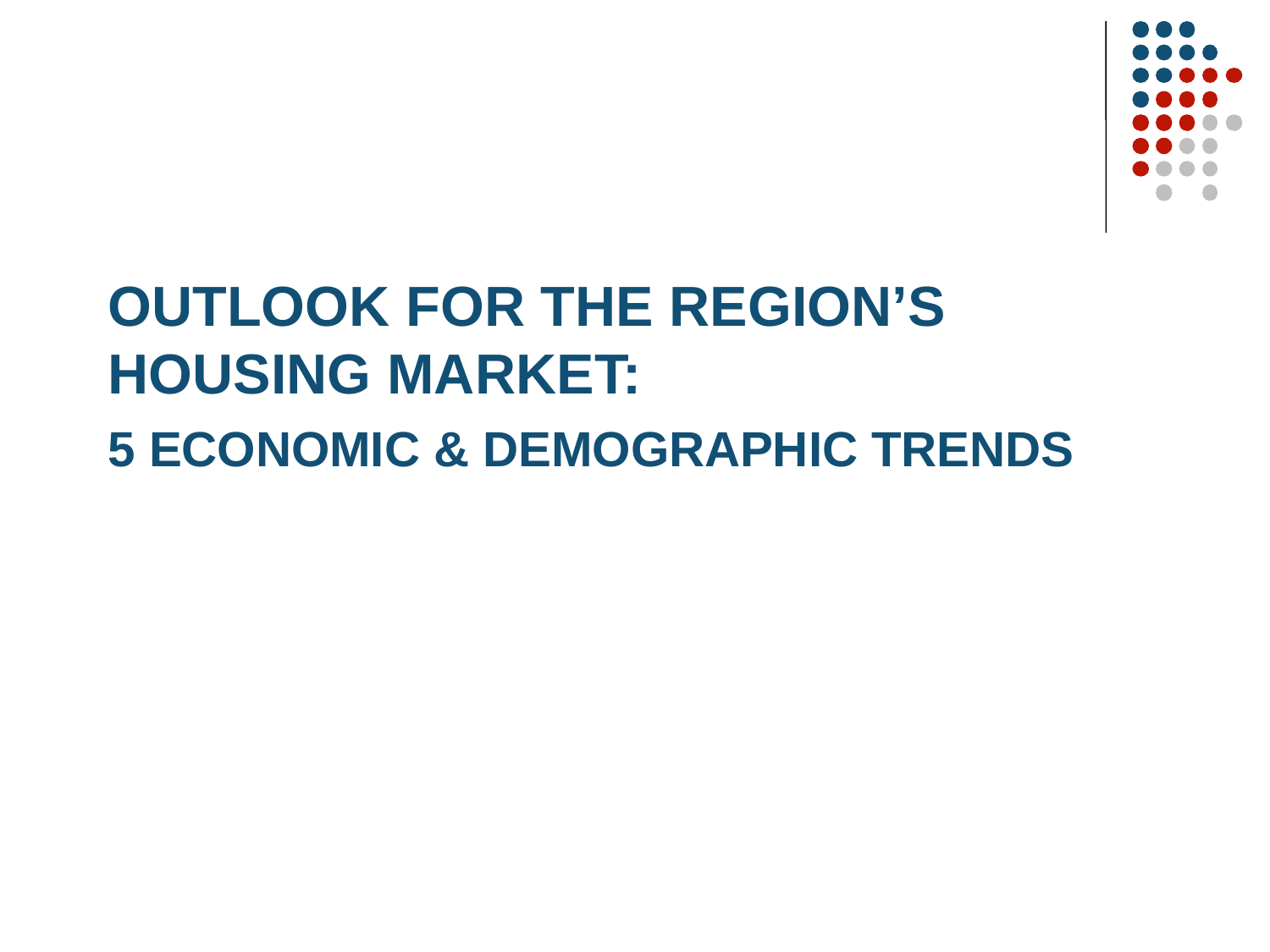

OUTLOOK FOR THE REGION’S HOUSING MARKET:
5 ECONOMIC & DEMOGRAPHIC TRENDS